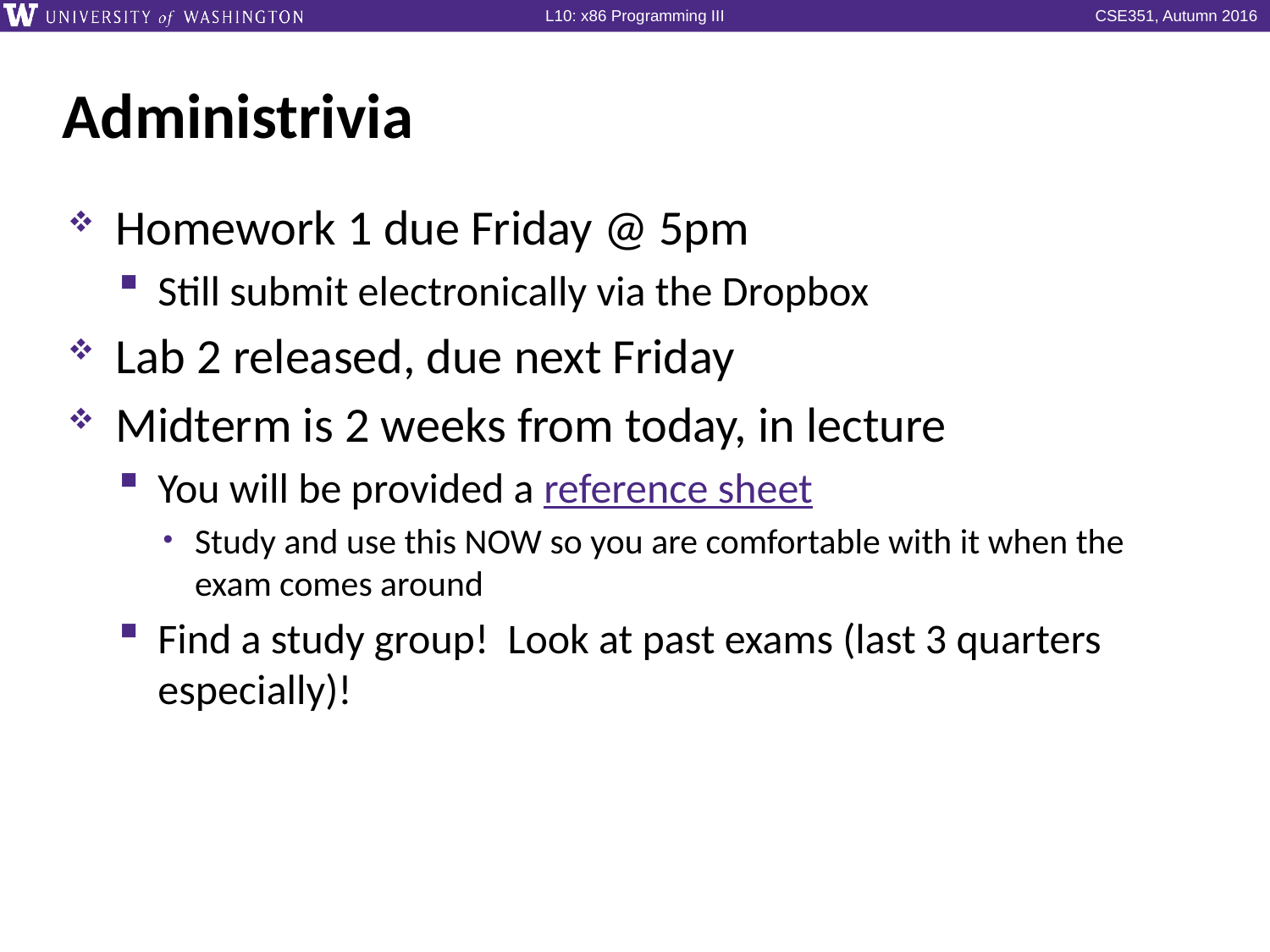

# Administrivia
Homework 1 due Friday @ 5pm
Still submit electronically via the Dropbox
Lab 2 released, due next Friday
Midterm is 2 weeks from today, in lecture
You will be provided a reference sheet
Study and use this NOW so you are comfortable with it when the exam comes around
Find a study group!  Look at past exams (last 3 quarters especially)!